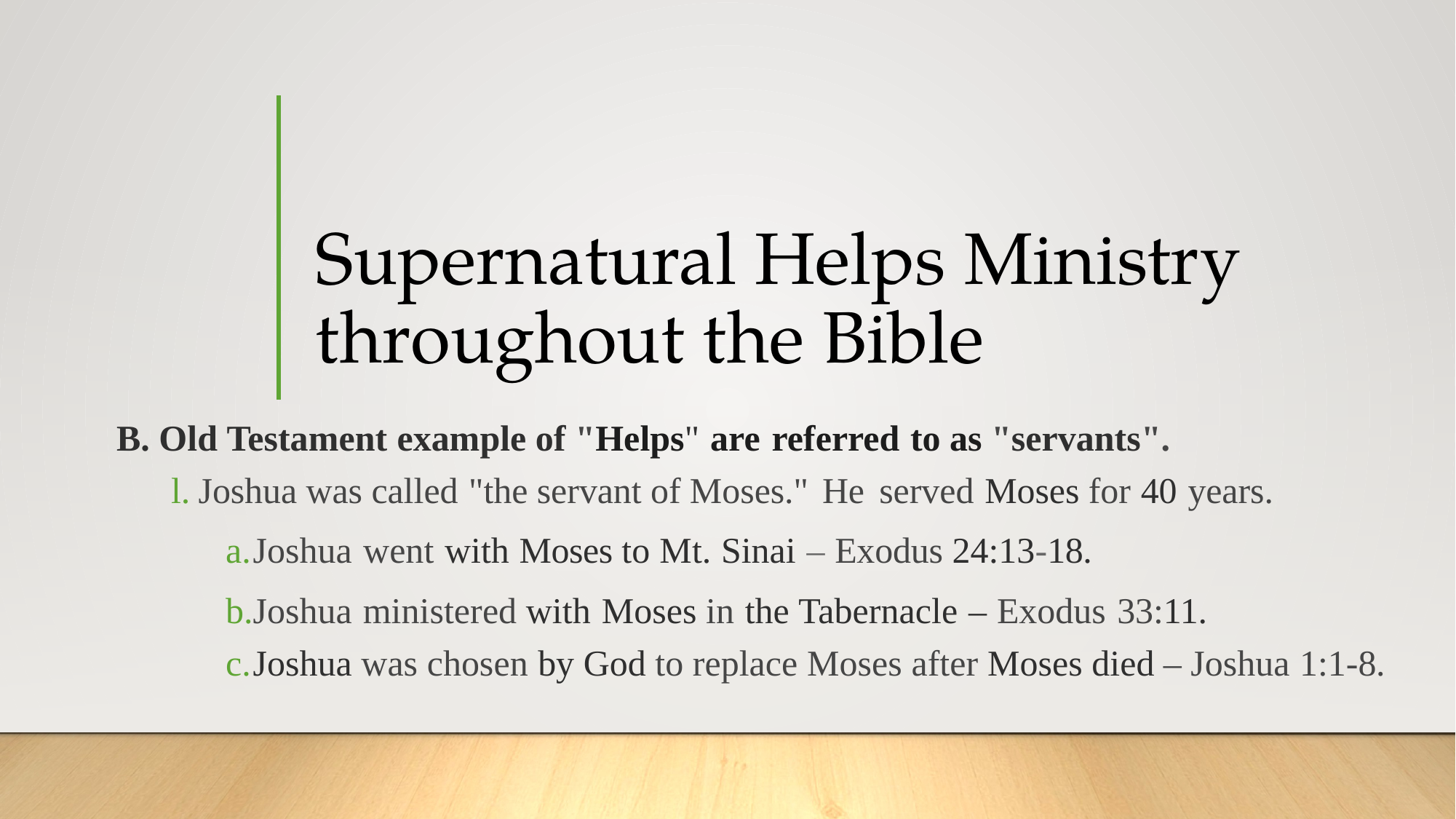

# Supernatural Helps Ministry throughout the Bible
B. Old Testament example of "Helps" are referred to as "servants".
Joshua was called "the servant of Moses." He served Moses for 40 years.
Joshua went with Moses to Mt. Sinai – Exodus 24:13-18.
Joshua ministered with Moses in the Tabernacle – Exodus 33:11.
Joshua was chosen by God to replace Moses after Moses died – Joshua 1:1-8.